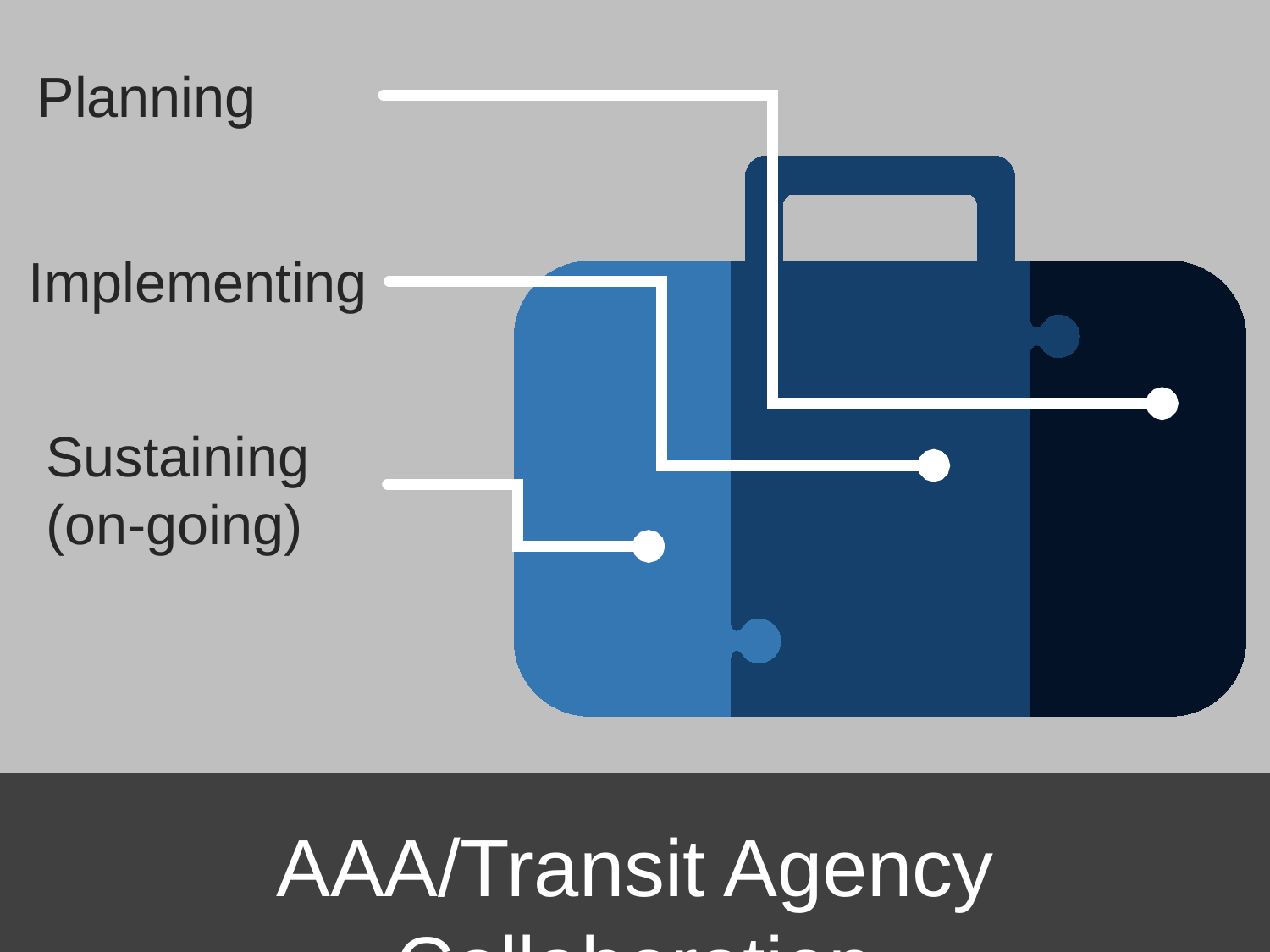

Planning

Implementing

Sustaining
(on-going)

AAA/Transit Agency Collaboration